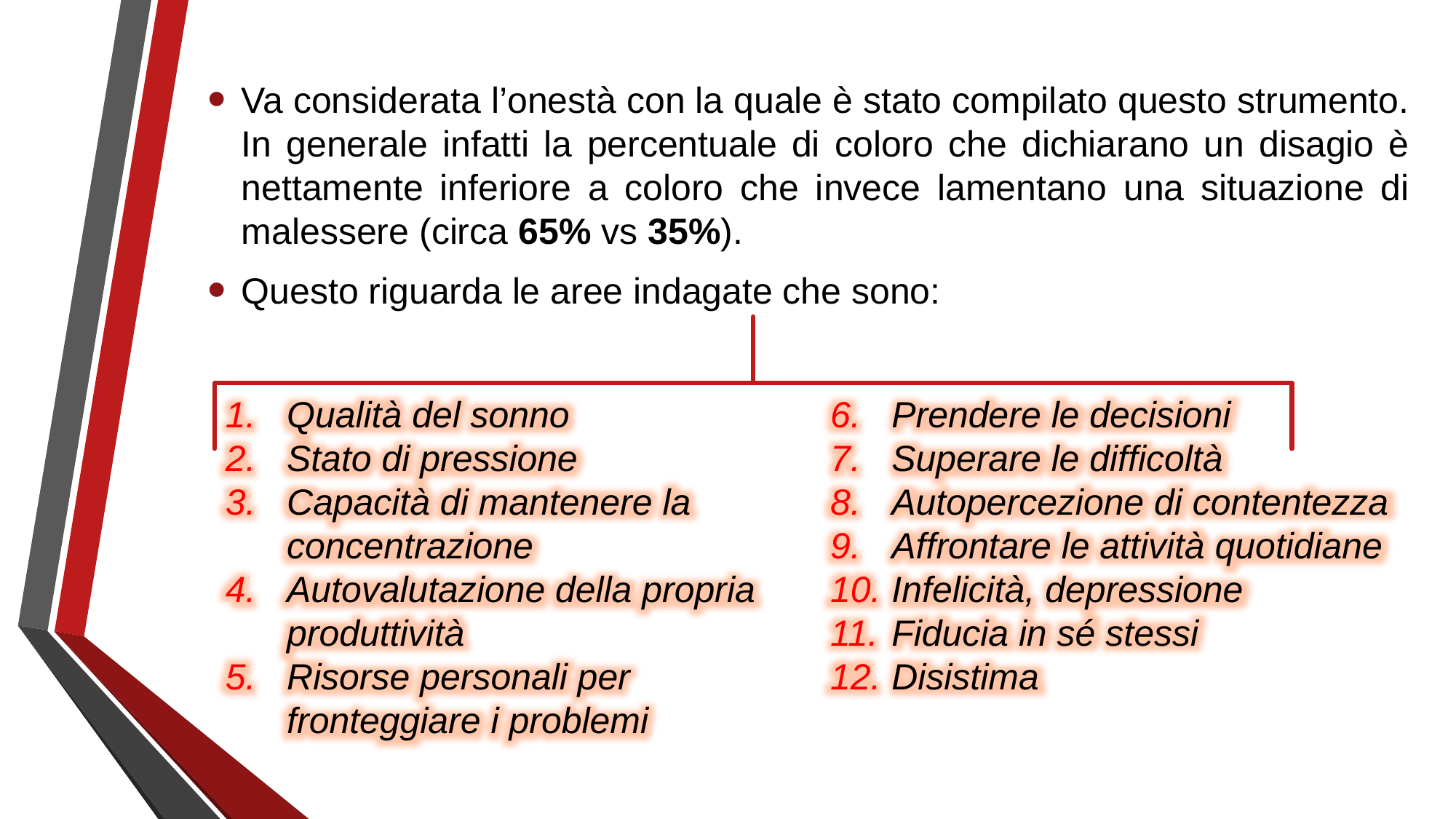

Va considerata l’onestà con la quale è stato compilato questo strumento. In generale infatti la percentuale di coloro che dichiarano un disagio è nettamente inferiore a coloro che invece lamentano una situazione di malessere (circa 65% vs 35%).
Questo riguarda le aree indagate che sono:
Qualità del sonno
Stato di pressione
Capacità di mantenere la concentrazione
Autovalutazione della propria produttività
Risorse personali per fronteggiare i problemi

Prendere le decisioni
Superare le difficoltà
Autopercezione di contentezza
Affrontare le attività quotidiane
Infelicità, depressione
Fiducia in sé stessi
Disistima